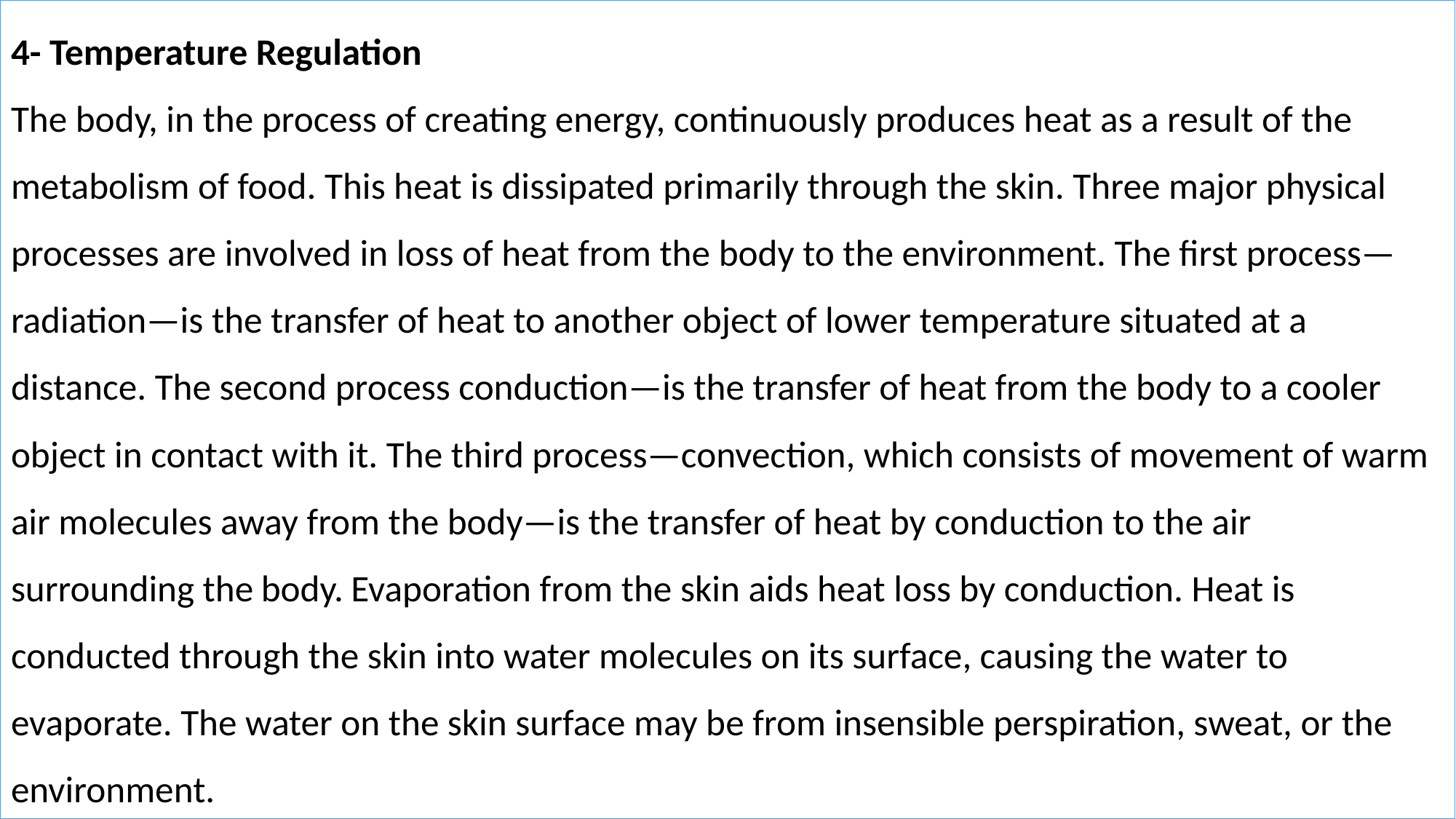

4- Temperature Regulation
The body, in the process of creating energy, continuously produces heat as a result of the metabolism of food. This heat is dissipated primarily through the skin. Three major physical processes are involved in loss of heat from the body to the environment. The first process—radiation—is the transfer of heat to another object of lower temperature situated at a distance. The second process conduction—is the transfer of heat from the body to a cooler object in contact with it. The third process—convection, which consists of movement of warm air molecules away from the body—is the transfer of heat by conduction to the air surrounding the body. Evaporation from the skin aids heat loss by conduction. Heat is conducted through the skin into water molecules on its surface, causing the water to evaporate. The water on the skin surface may be from insensible perspiration, sweat, or the environment.